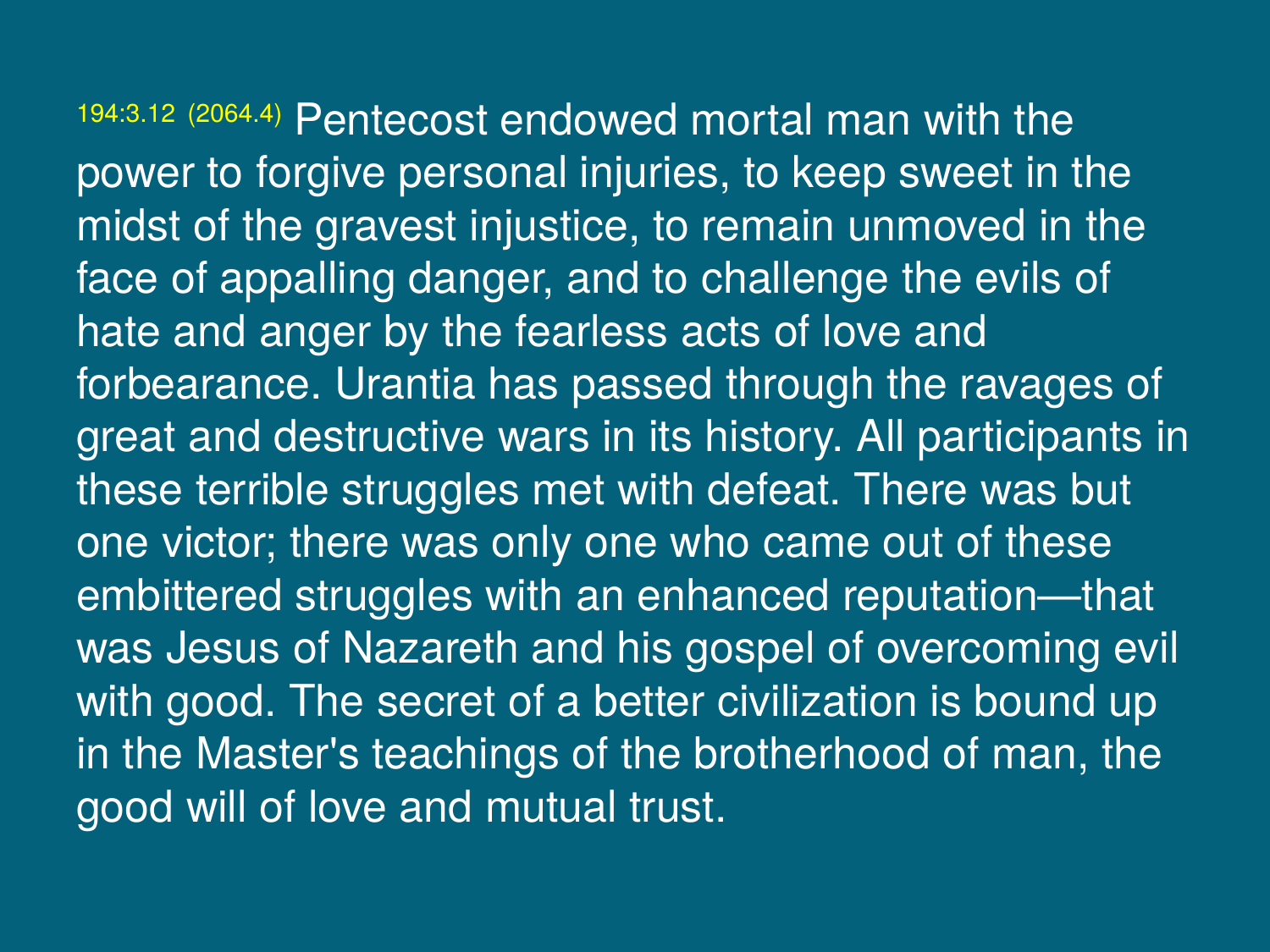

194:3.12 (2064.4) Pentecost endowed mortal man with the power to forgive personal injuries, to keep sweet in the midst of the gravest injustice, to remain unmoved in the face of appalling danger, and to challenge the evils of hate and anger by the fearless acts of love and forbearance. Urantia has passed through the ravages of great and destructive wars in its history. All participants in these terrible struggles met with defeat. There was but one victor; there was only one who came out of these embittered struggles with an enhanced reputation—that was Jesus of Nazareth and his gospel of overcoming evil with good. The secret of a better civilization is bound up in the Master's teachings of the brotherhood of man, the good will of love and mutual trust.